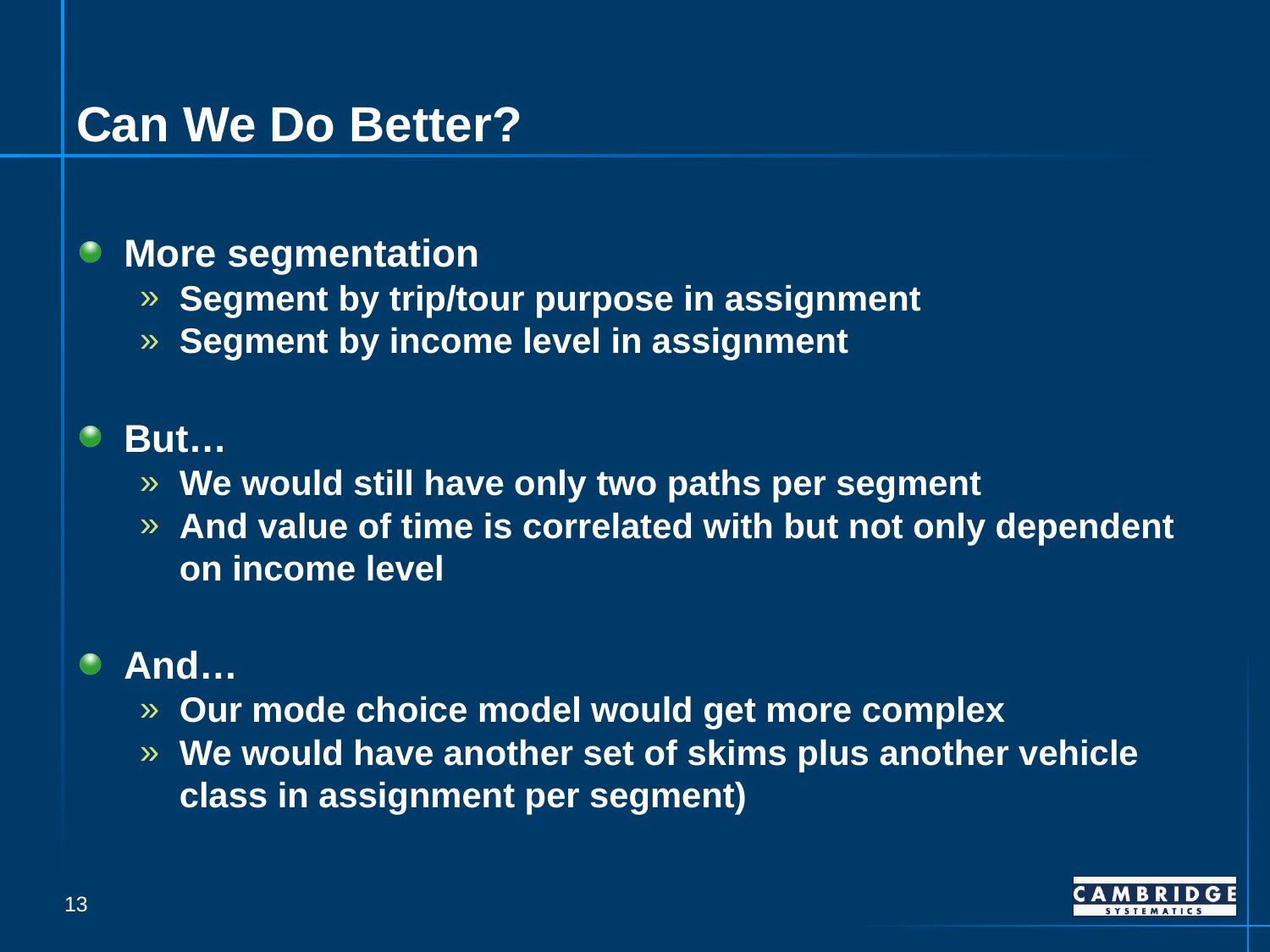

# Can We Do Better?
More segmentation
Segment by trip/tour purpose in assignment
Segment by income level in assignment
But…
We would still have only two paths per segment
And value of time is correlated with but not only dependent on income level
And…
Our mode choice model would get more complex
We would have another set of skims plus another vehicle class in assignment per segment)
13